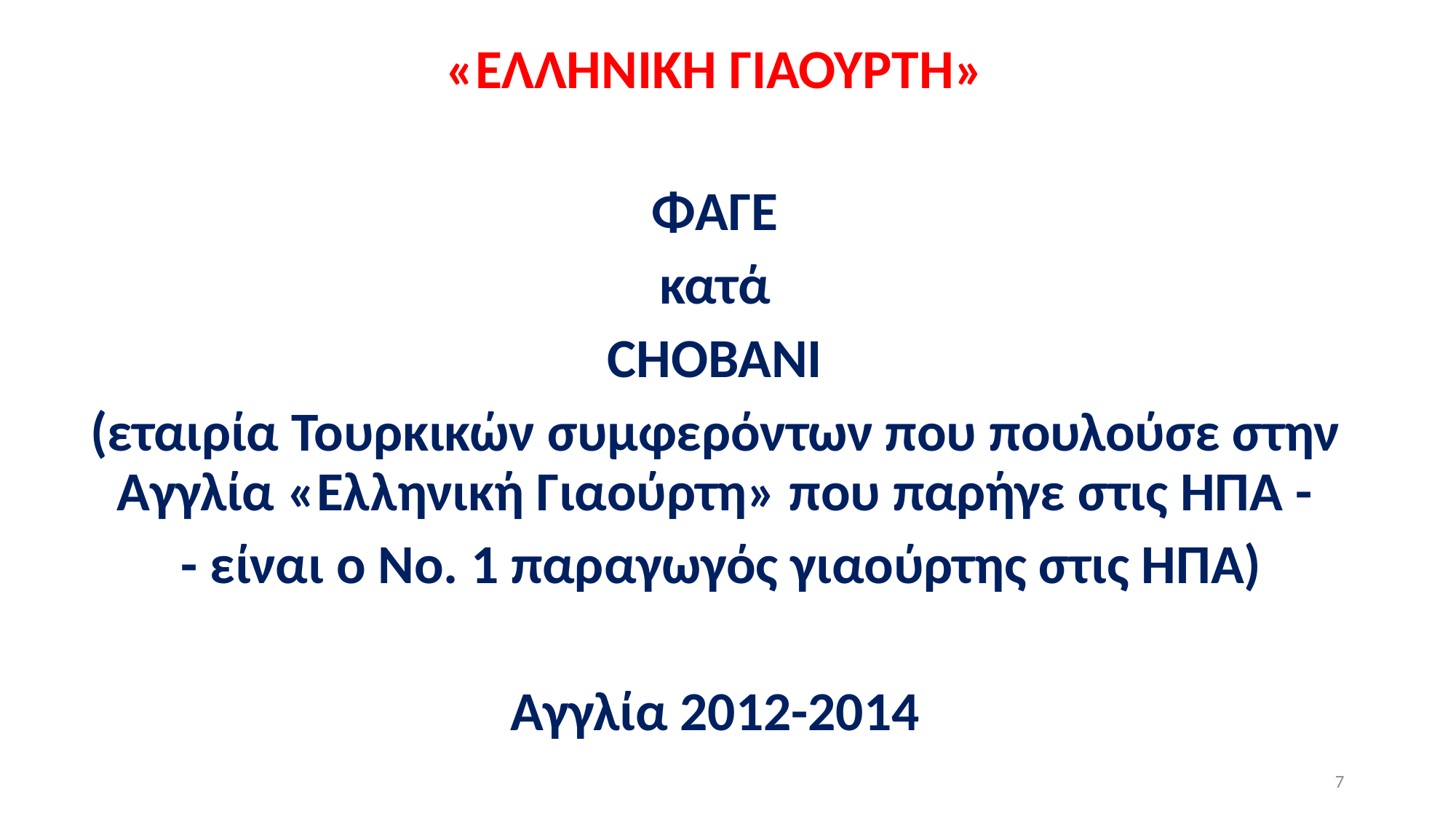

«ΕΛΛΗΝΙΚΗ ΓΙΑΟΥΡΤΗ»

ΦΑΓΕ
κατά
CHOBANI
(εταιρία Τουρκικών συμφερόντων που πουλούσε στην Αγγλία «Ελληνική Γιαούρτη» που παρήγε στις ΗΠΑ -
 - είναι ο Νο. 1 παραγωγός γιαούρτης στις ΗΠΑ)

Αγγλία 2012-2014
#
7